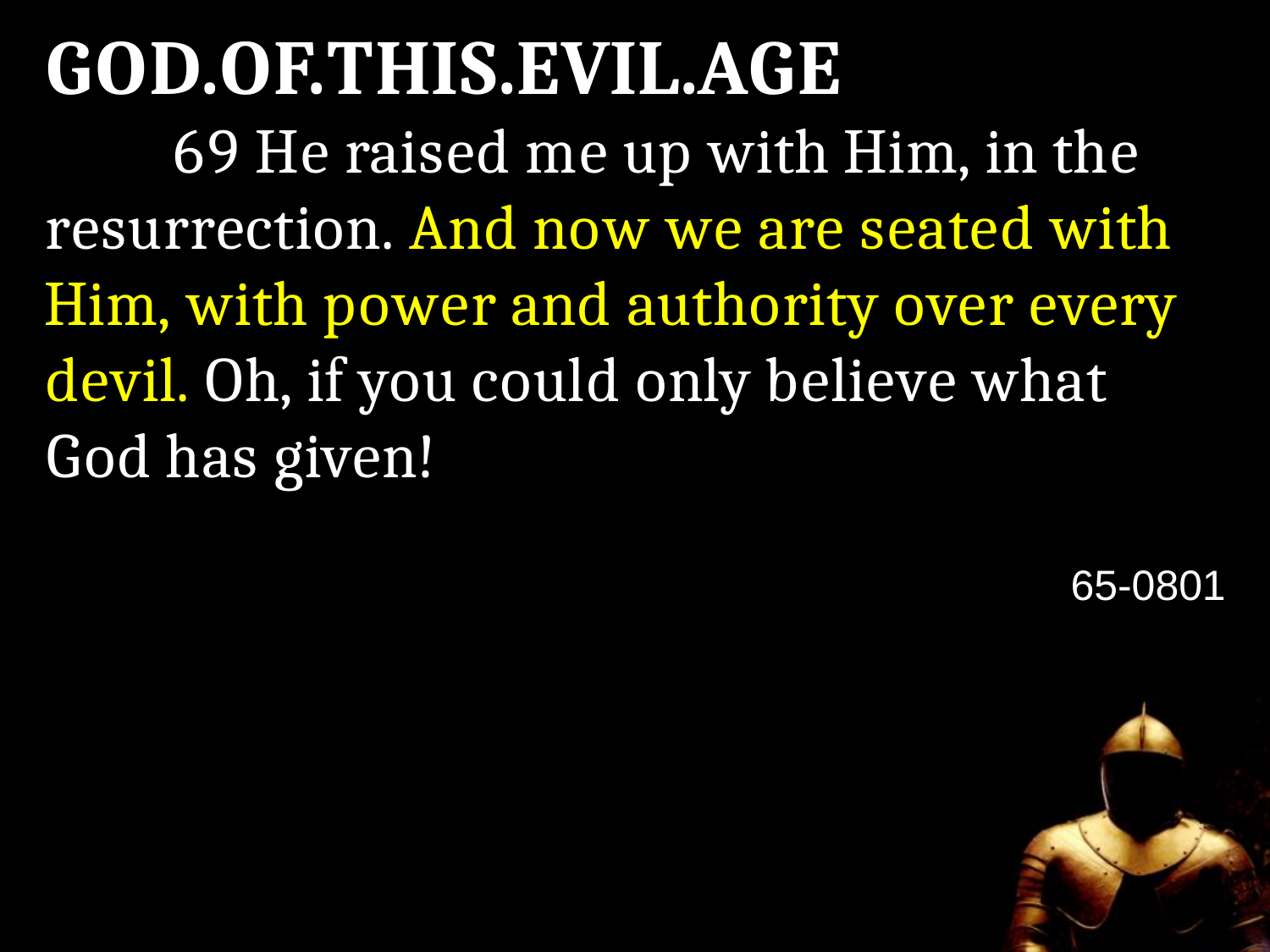

GOD.OF.THIS.EVIL.AGE
	69 He raised me up with Him, in the resurrection. And now we are seated with Him, with power and authority over every devil. Oh, if you could only believe what God has given!

65-0801